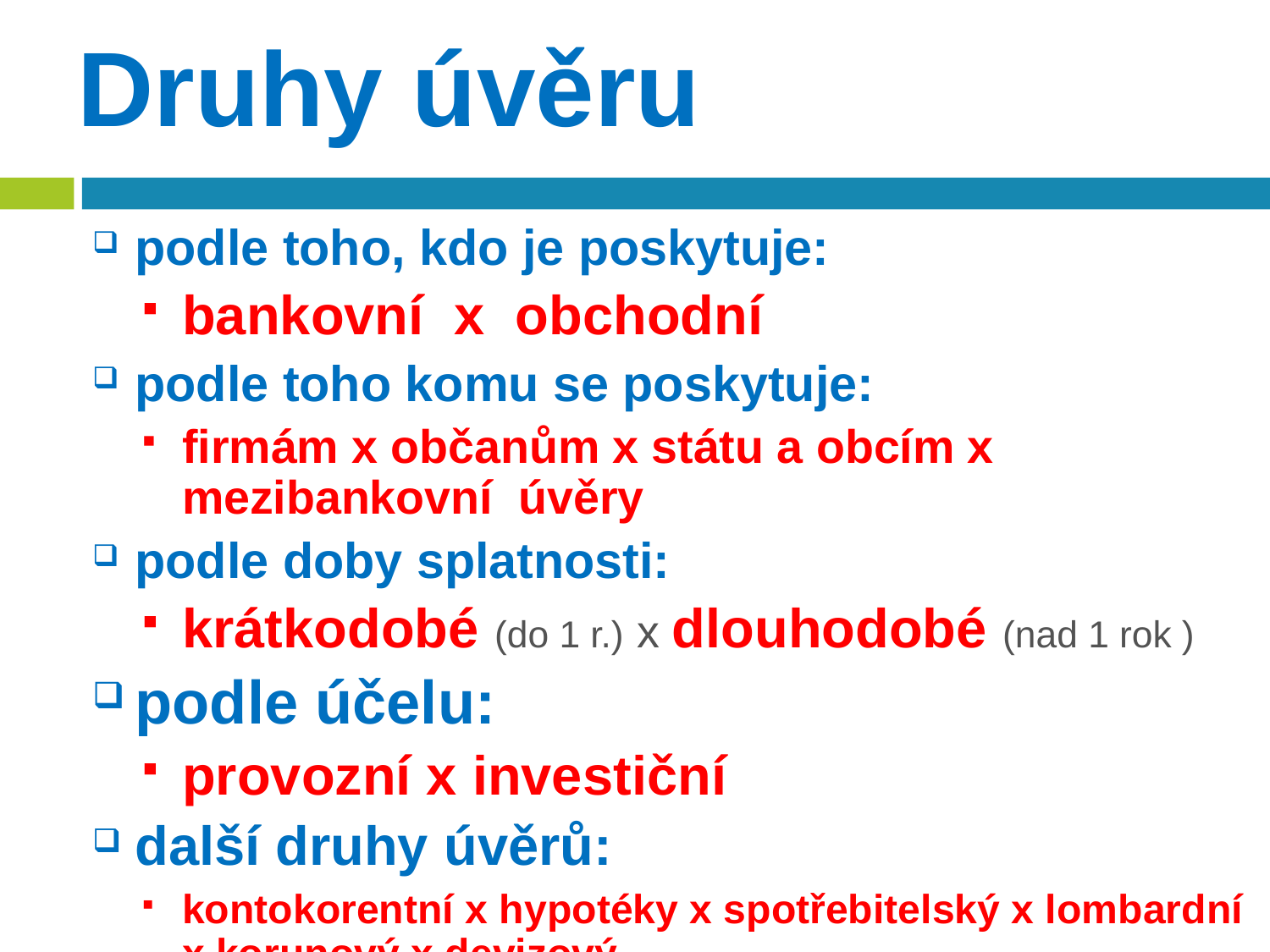

# Druhy úvěru
podle toho, kdo je poskytuje:
bankovní  x  obchodní
podle toho komu se poskytuje:
firmám x občanům x státu a obcím x mezibankovní  úvěry
podle doby splatnosti:
krátkodobé (do 1 r.) x dlouhodobé (nad 1 rok )
podle účelu:
provozní x investiční
další druhy úvěrů:
kontokorentní x hypotéky x spotřebitelský x lombardní x korunový x devizový